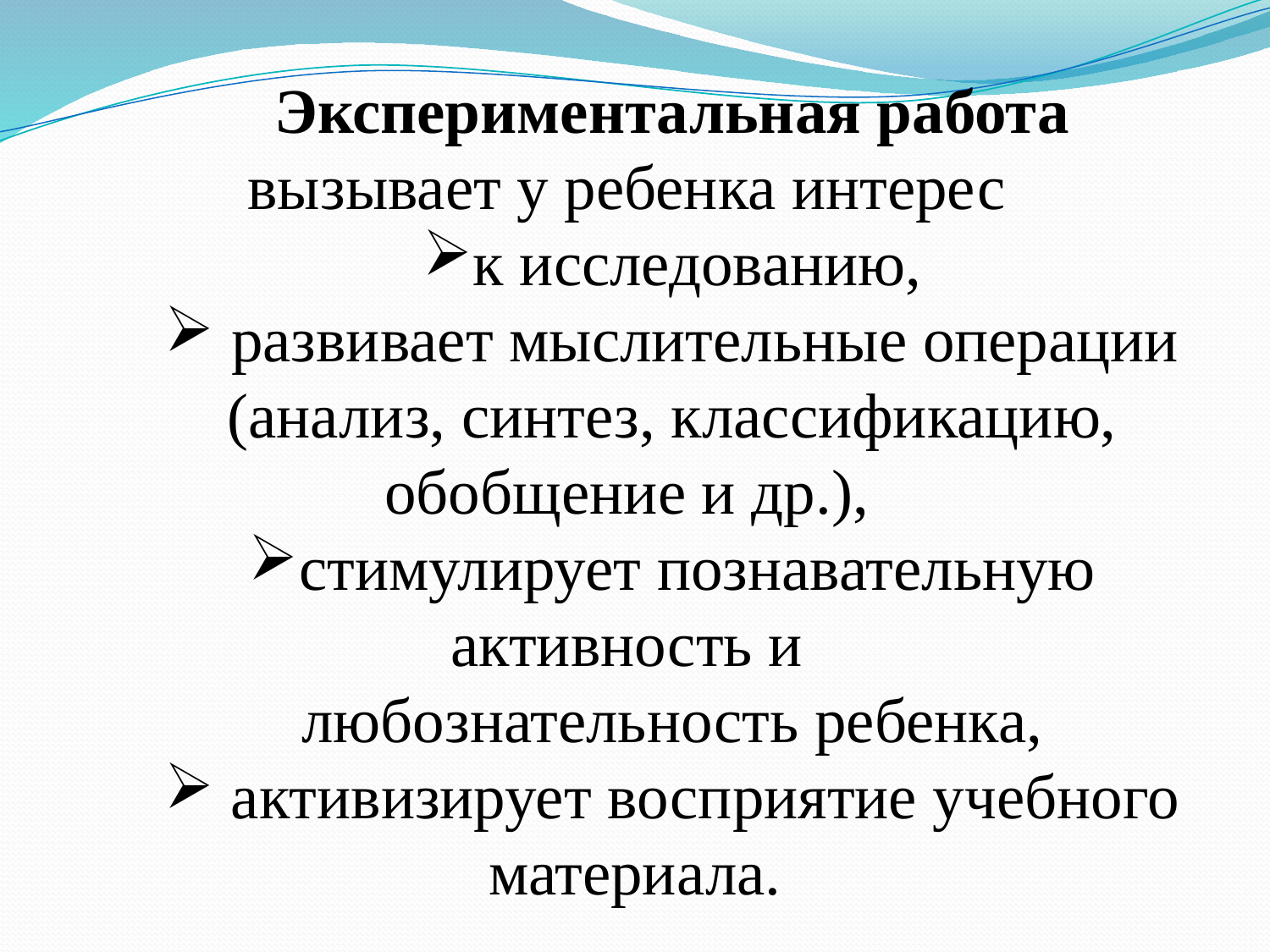

Экспериментальная работа вызывает у ребенка интерес
к исследованию,
 развивает мыслительные операции
(анализ, синтез, классификацию, обобщение и др.),
стимулирует познавательную активность и
любознательность ребенка,
 активизирует восприятие учебного материала.